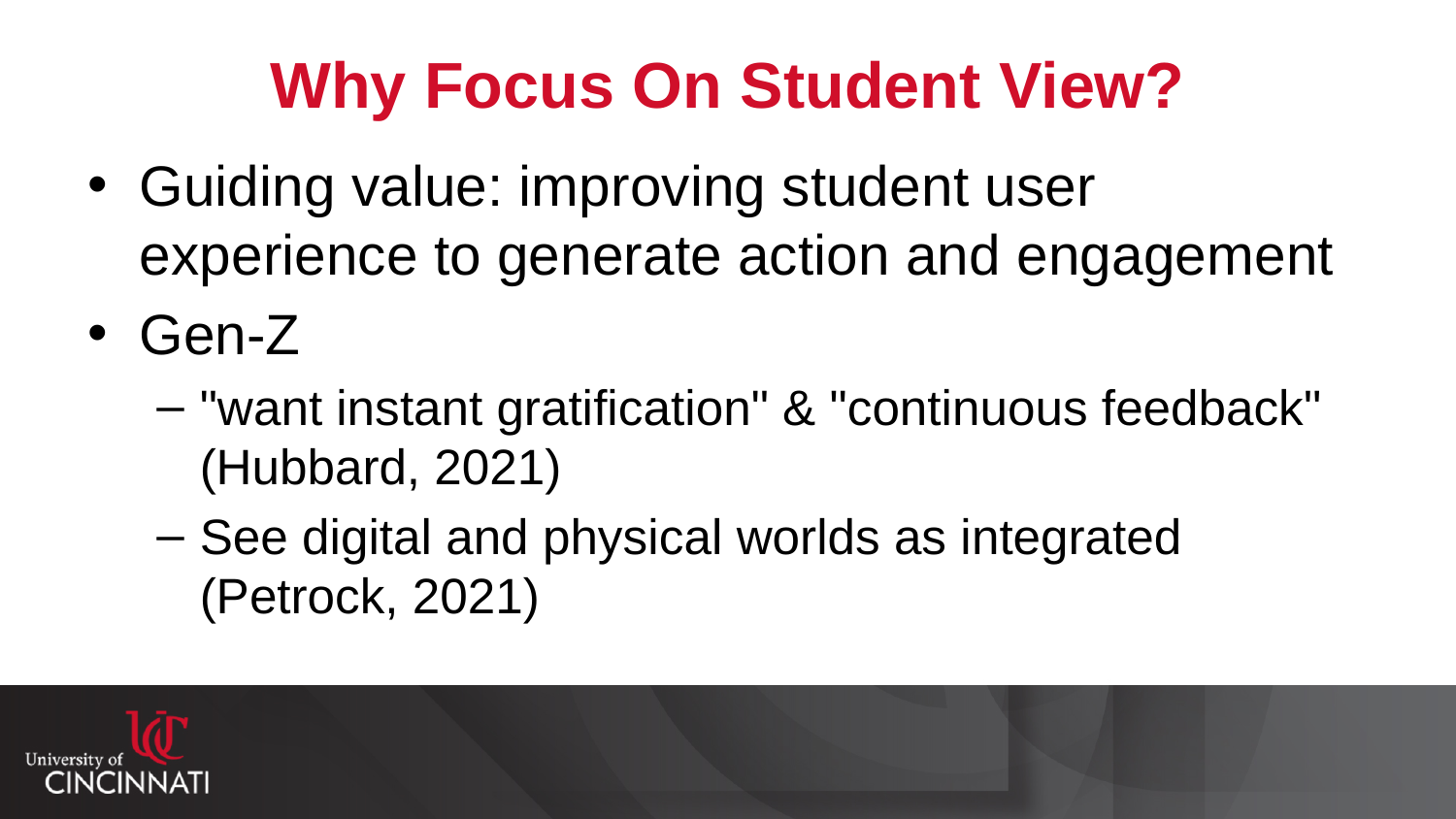

# Why Focus On Student View?
Guiding value: improving student user experience to generate action and engagement
Gen-Z
"want instant gratification" & "continuous feedback" (Hubbard, 2021)
See digital and physical worlds as integrated (Petrock, 2021)